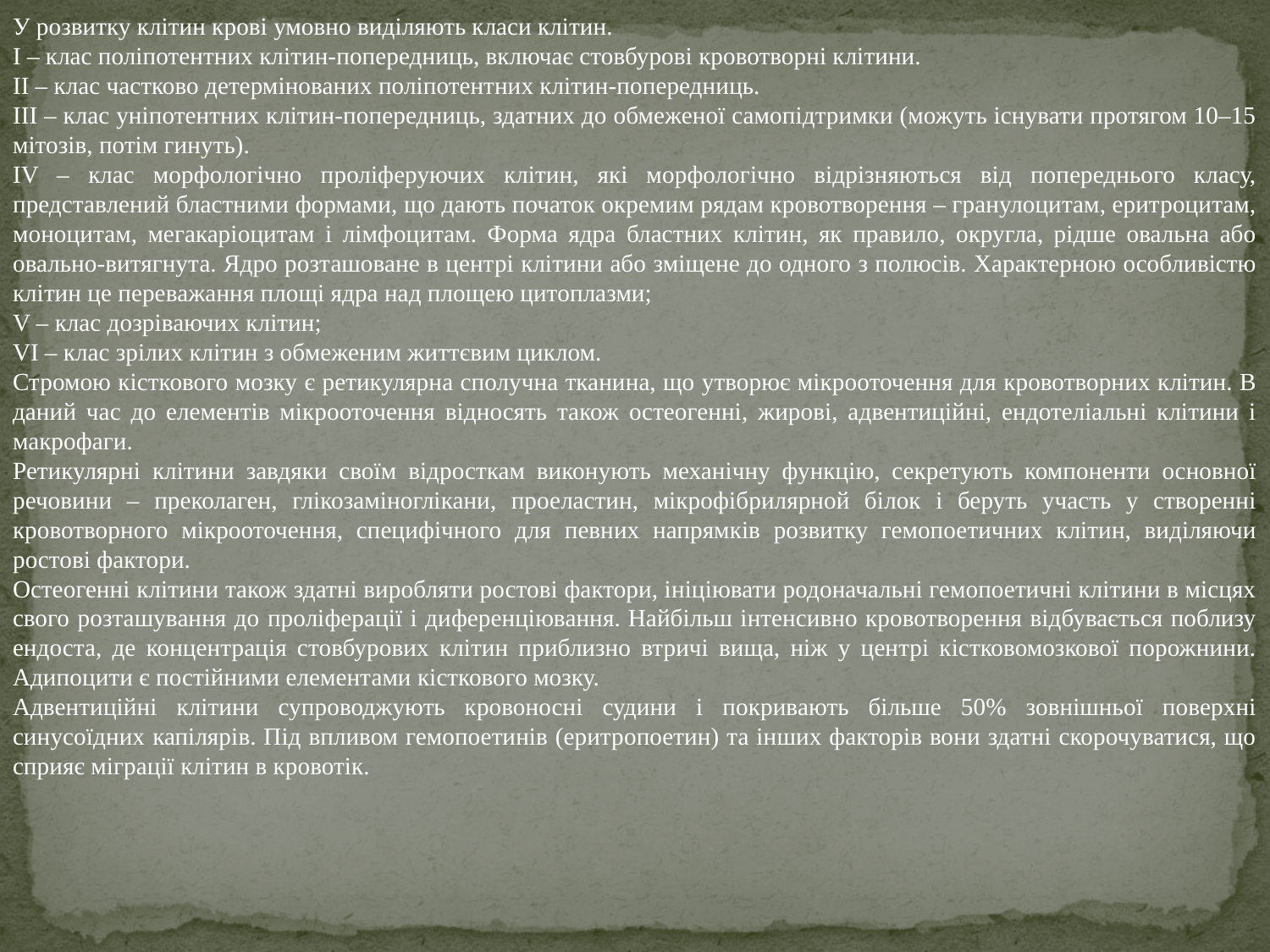

У розвитку клітин крові умовно виділяють класи клітин.
І – клас поліпотентних клітин-попередниць, включає стовбурові кровотворні клітини.
II – клас частково детермінованих поліпотентних клітин-попередниць.
III – клас уніпотентних клітин-попередниць, здатних до обмеженої самопідтримки (можуть існувати протягом 10–15 мітозів, потім гинуть).
IV – клас морфологічно проліферуючих клітин, які морфологічно відрізняються від попереднього класу, представлений бластними формами, що дають початок окремим рядам кровотворення – гранулоцитам, еритроцитам, моноцитам, мегакаріоцитам і лімфоцитам. Форма ядра бластних клітин, як правило, округла, рідше овальна або овально-витягнута. Ядро розташоване в центрі клітини або зміщене до одного з полюсів. Характерною особливістю клітин це переважання площі ядра над площею цитоплазми;
V – клас дозріваючих клітин;
VI – клас зрілих клітин з обмеженим життєвим циклом.
Стромою кісткового мозку є ретикулярна сполучна тканина, що утворює мікрооточення для кровотворних клітин. В даний час до елементів мікрооточення відносять також остеогенні, жирові, адвентиційні, ендотеліальні клітини і макрофаги.
Ретикулярні клітини завдяки своїм відросткам виконують механічну функцію, секретують компоненти основної речовини – преколаген, глікозаміноглікани, проеластин, мікрофібрилярной білок і беруть участь у створенні кровотворного мікрооточення, специфічного для певних напрямків розвитку гемопоетичних клітин, виділяючи ростові фактори.
Остеогенні клітини також здатні виробляти ростові фактори, ініціювати родоначальні гемопоетичні клітини в місцях свого розташування до проліферації і диференціювання. Найбільш інтенсивно кровотворення відбувається поблизу ендоста, де концентрація стовбурових клітин приблизно втричі вища, ніж у центрі кістковомозкової порожнини. Адипоцити є постійними елементами кісткового мозку.
Адвентиційні клітини супроводжують кровоносні судини і покривають більше 50% зовнішньої поверхні синусоїдних капілярів. Під впливом гемопоетинів (еритропоетин) та інших факторів вони здатні скорочуватися, що сприяє міграції клітин в кровотік.